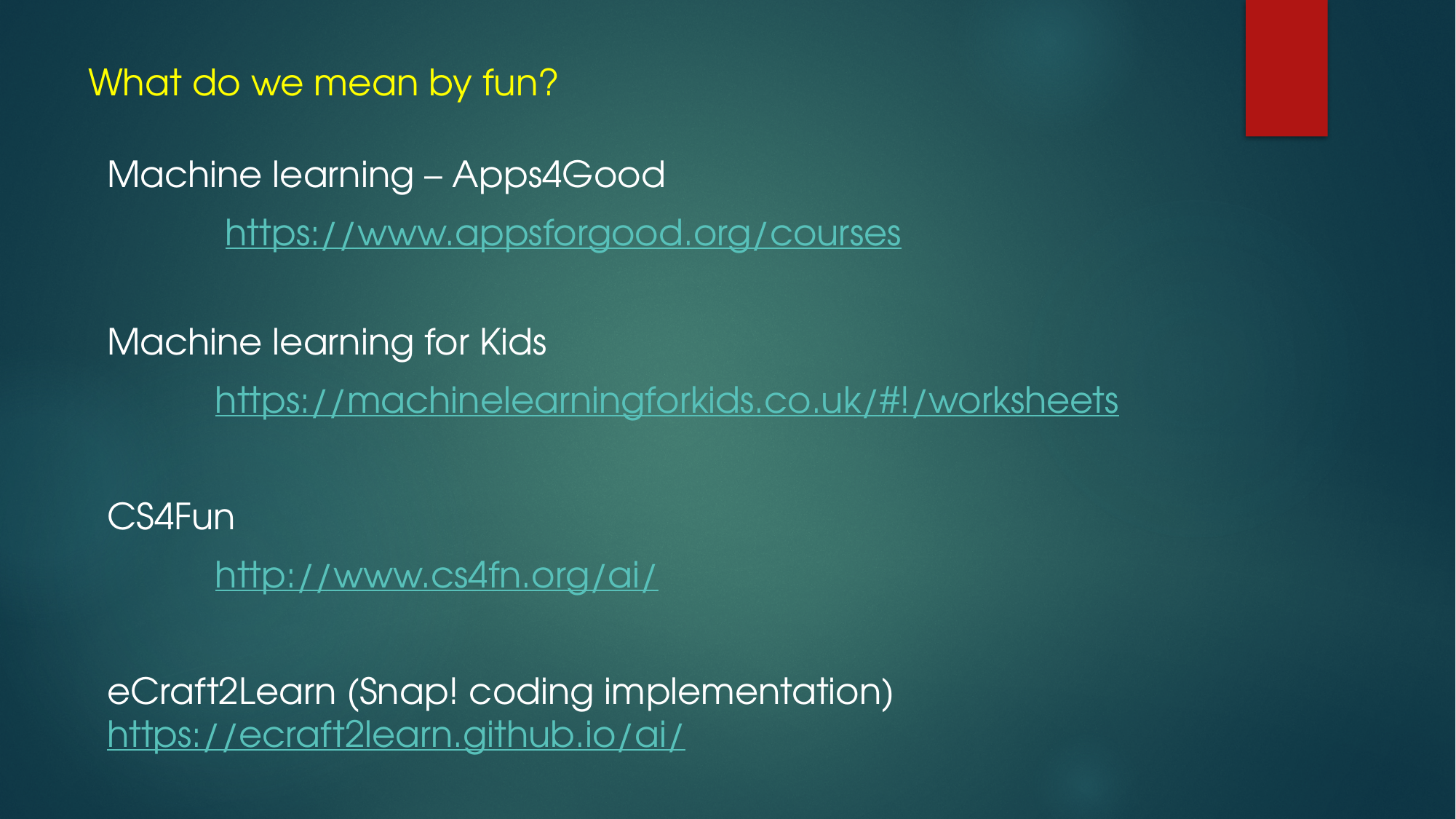

# What do we mean by fun?
Machine learning – Apps4Good
	 https://www.appsforgood.org/courses

Machine learning for Kids
	https://machinelearningforkids.co.uk/#!/worksheets

CS4Fun
	http://www.cs4fn.org/ai/

eCraft2Learn (Snap! coding implementation)	https://ecraft2learn.github.io/ai/